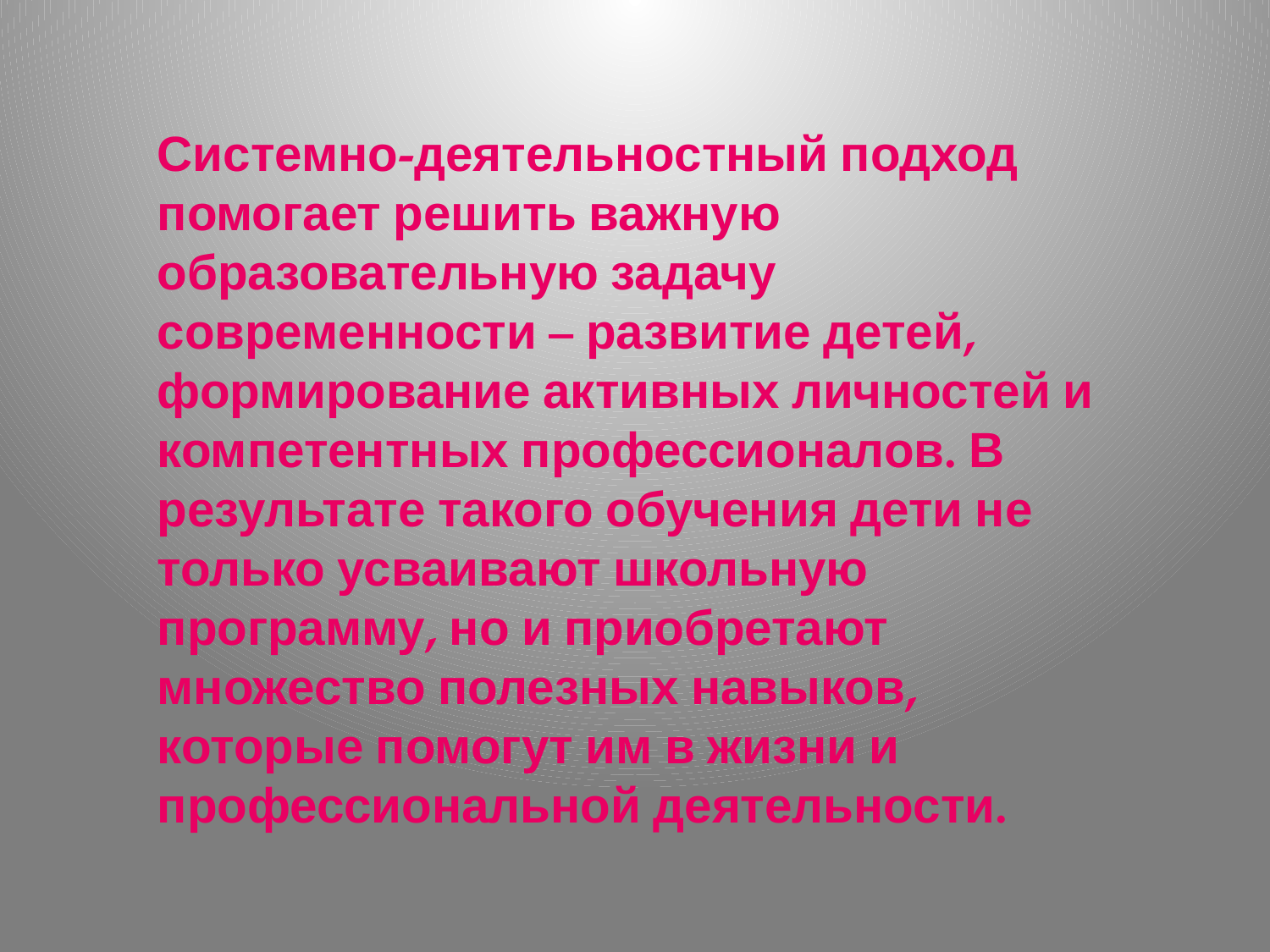

#
Системно-деятельностный подход помогает решить важную образовательную задачу современности – развитие детей, формирование активных личностей и компетентных профессионалов. В результате такого обучения дети не только усваивают школьную программу, но и приобретают множество полезных навыков, которые помогут им в жизни и профессиональной деятельности.